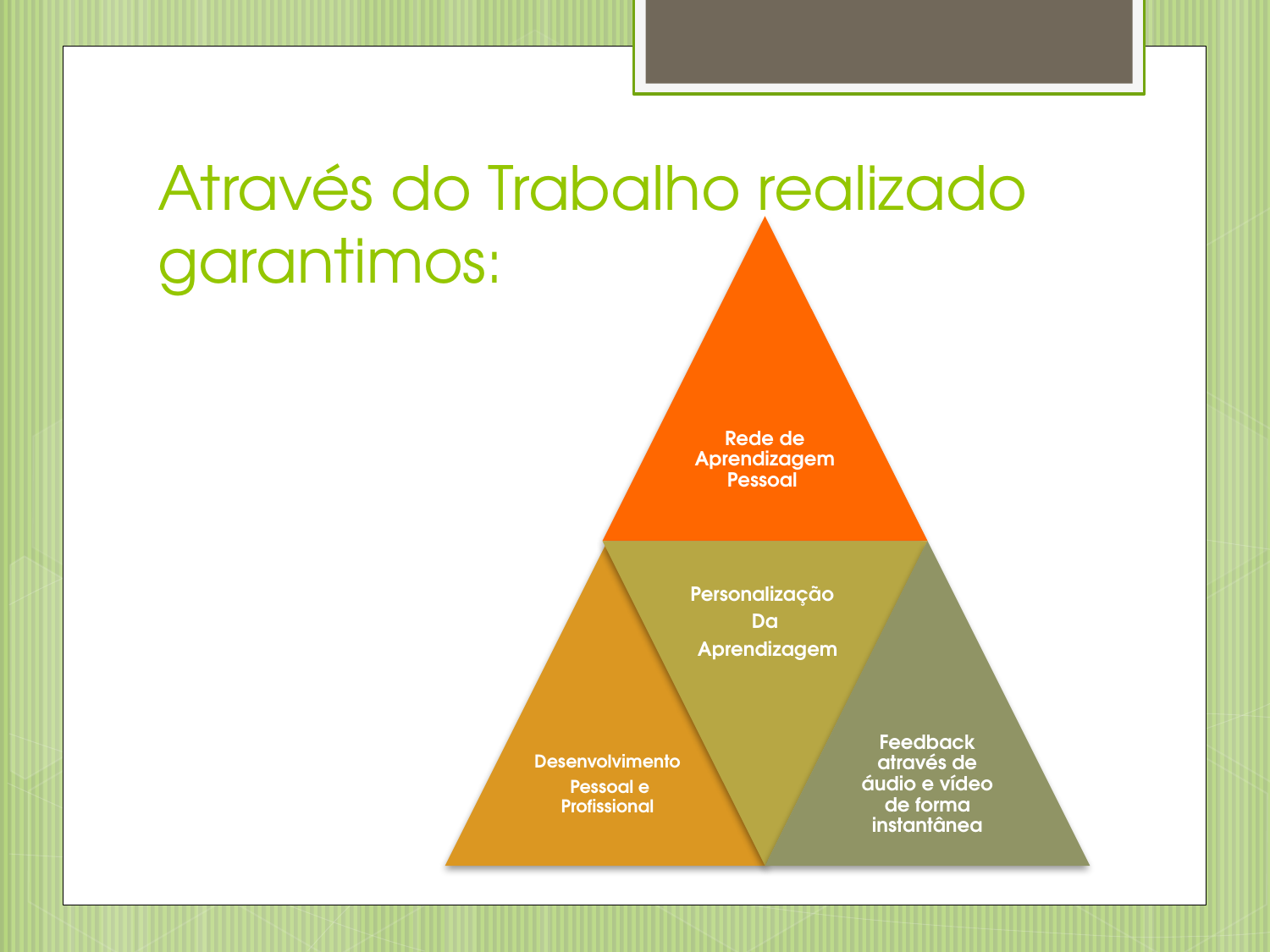

# Através do Trabalho realizado garantimos:
Rede de Aprendizagem Pessoal
Desenvolvimento
 Pessoal e Profissional
Personalização
Da
 Aprendizagem
Feedback através de áudio e vídeo de forma instantânea